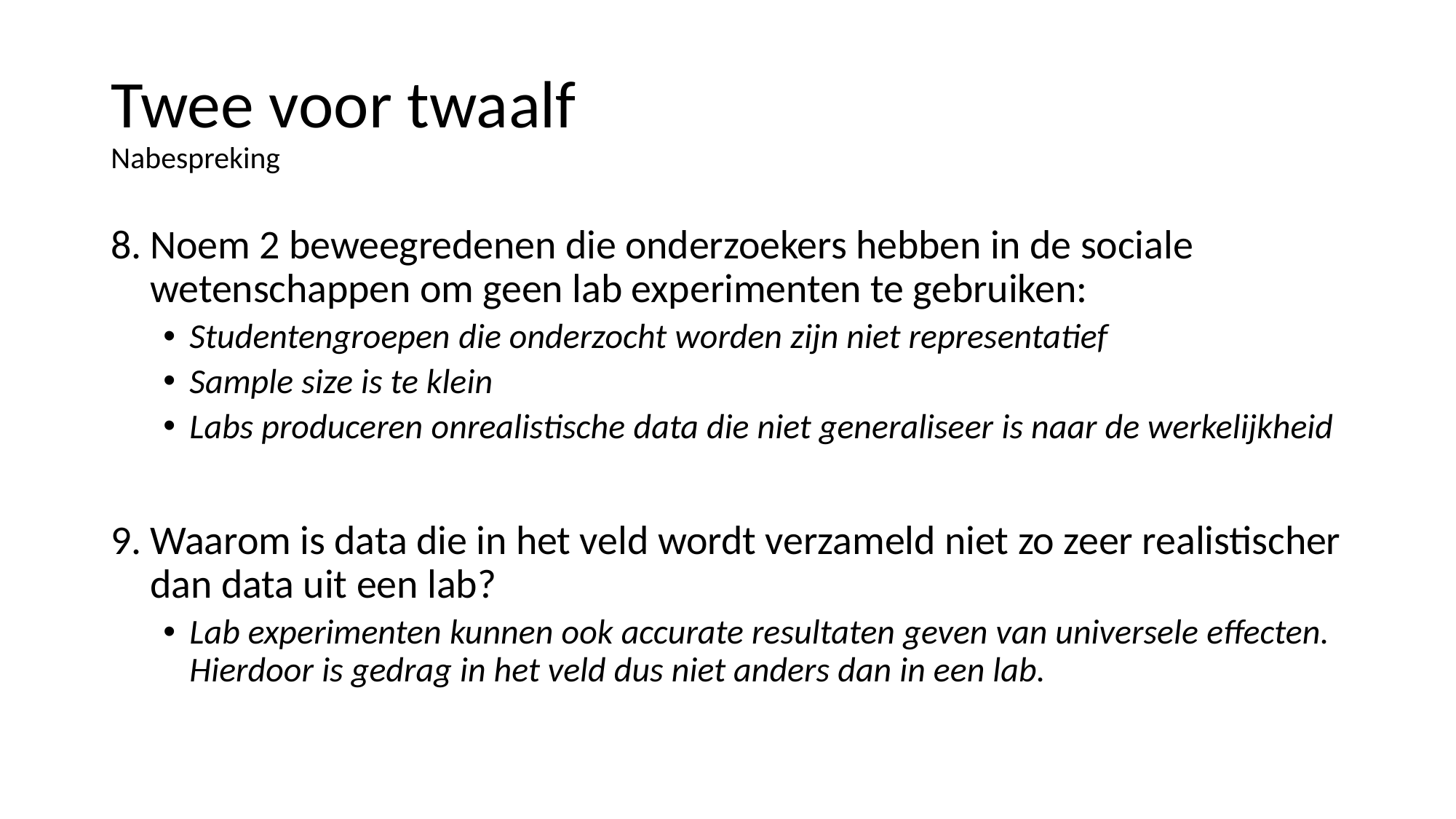

# Twee voor twaalf Nabespreking
Noem 2 beweegredenen die onderzoekers hebben in de sociale wetenschappen om geen lab experimenten te gebruiken:
Studentengroepen die onderzocht worden zijn niet representatief
Sample size is te klein
Labs produceren onrealistische data die niet generaliseer is naar de werkelijkheid

Waarom is data die in het veld wordt verzameld niet zo zeer realistischer dan data uit een lab?
Lab experimenten kunnen ook accurate resultaten geven van universele effecten. Hierdoor is gedrag in het veld dus niet anders dan in een lab.